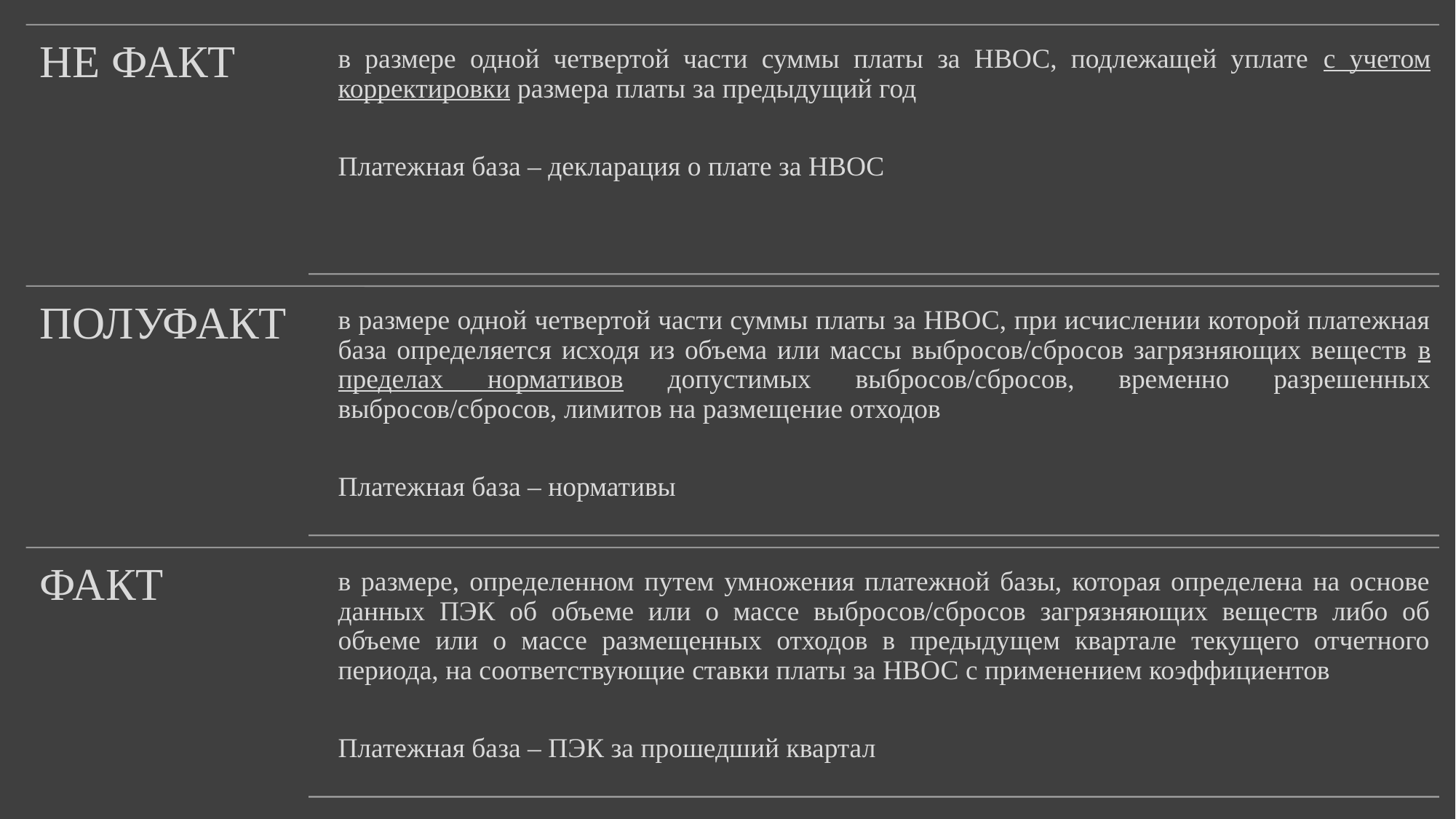

НЕ ФАКТ
в размере одной четвертой части суммы платы за НВОС, подлежащей уплате с учетом корректировки размера платы за предыдущий год

Платежная база – декларация о плате за НВОС
ПОЛУФАКТ
в размере одной четвертой части суммы платы за НВОС, при исчислении которой платежная база определяется исходя из объема или массы выбросов/сбросов загрязняющих веществ в пределах нормативов допустимых выбросов/сбросов, временно разрешенных выбросов/сбросов, лимитов на размещение отходов

Платежная база – нормативы
ФАКТ
в размере, определенном путем умножения платежной базы, которая определена на основе данных ПЭК об объеме или о массе выбросов/сбросов загрязняющих веществ либо об объеме или о массе размещенных отходов в предыдущем квартале текущего отчетного периода, на соответствующие ставки платы за НВОС с применением коэффициентов

Платежная база – ПЭК за прошедший квартал